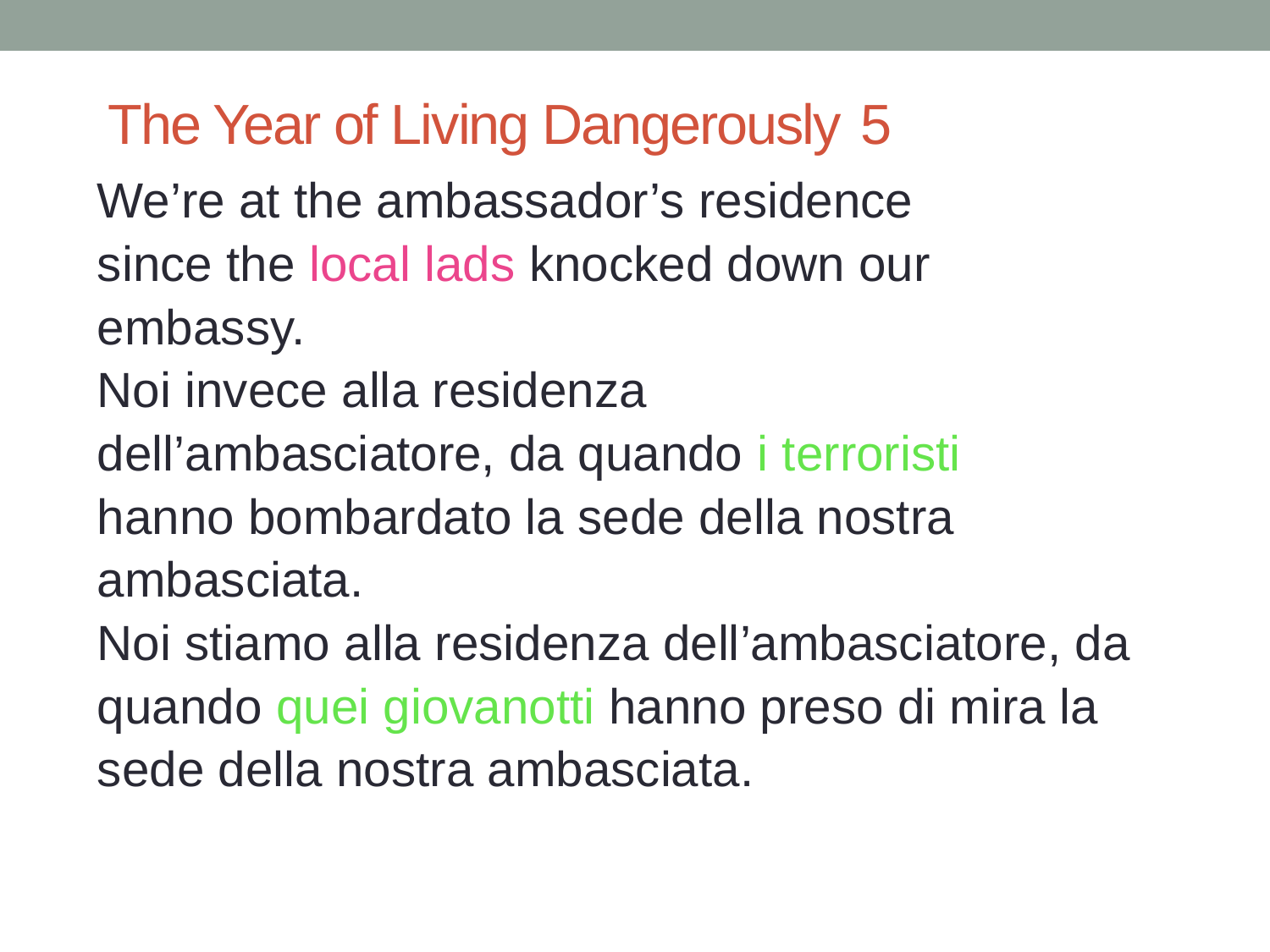

# The Year of Living Dangerously 5
We’re at the ambassador’s residence
since the local lads knocked down our
embassy.
Noi invece alla residenza
dell’ambasciatore, da quando i terroristi
hanno bombardato la sede della nostra
ambasciata.
Noi stiamo alla residenza dell’ambasciatore, da
quando quei giovanotti hanno preso di mira la
sede della nostra ambasciata.